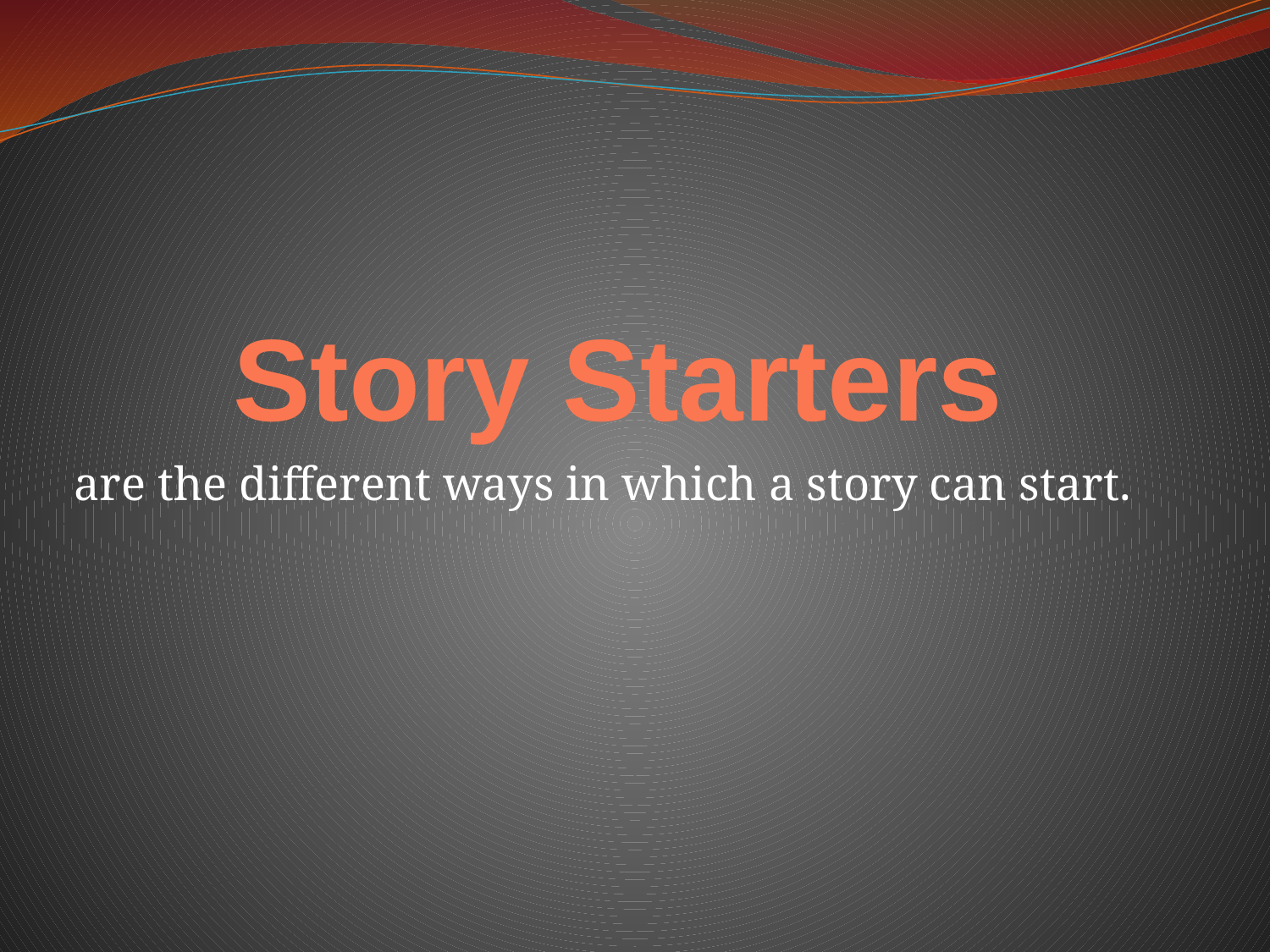

# Story Starters
are the different ways in which a story can start.